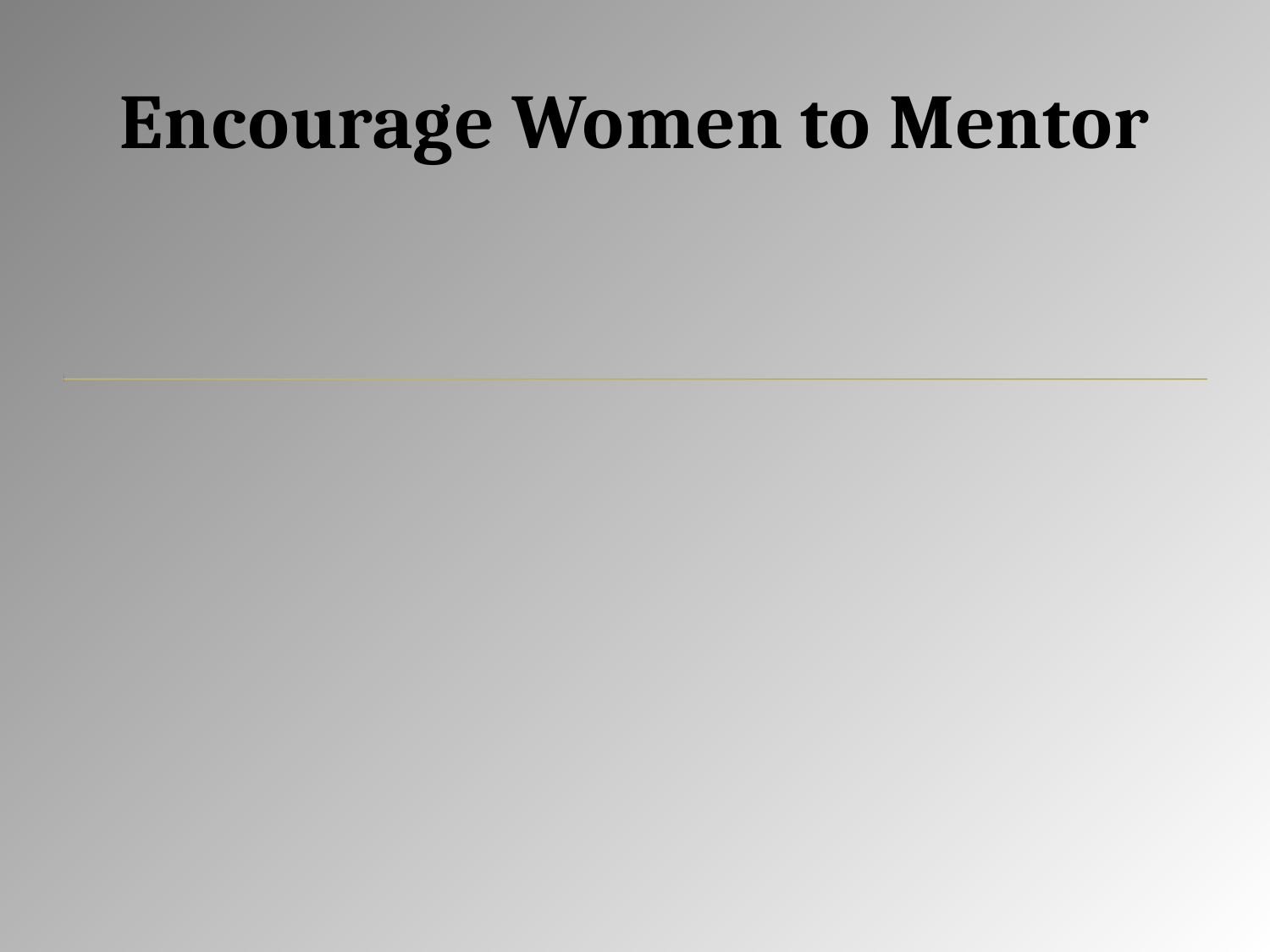

# Encourage Women to Mentor
Encourage women to mentor